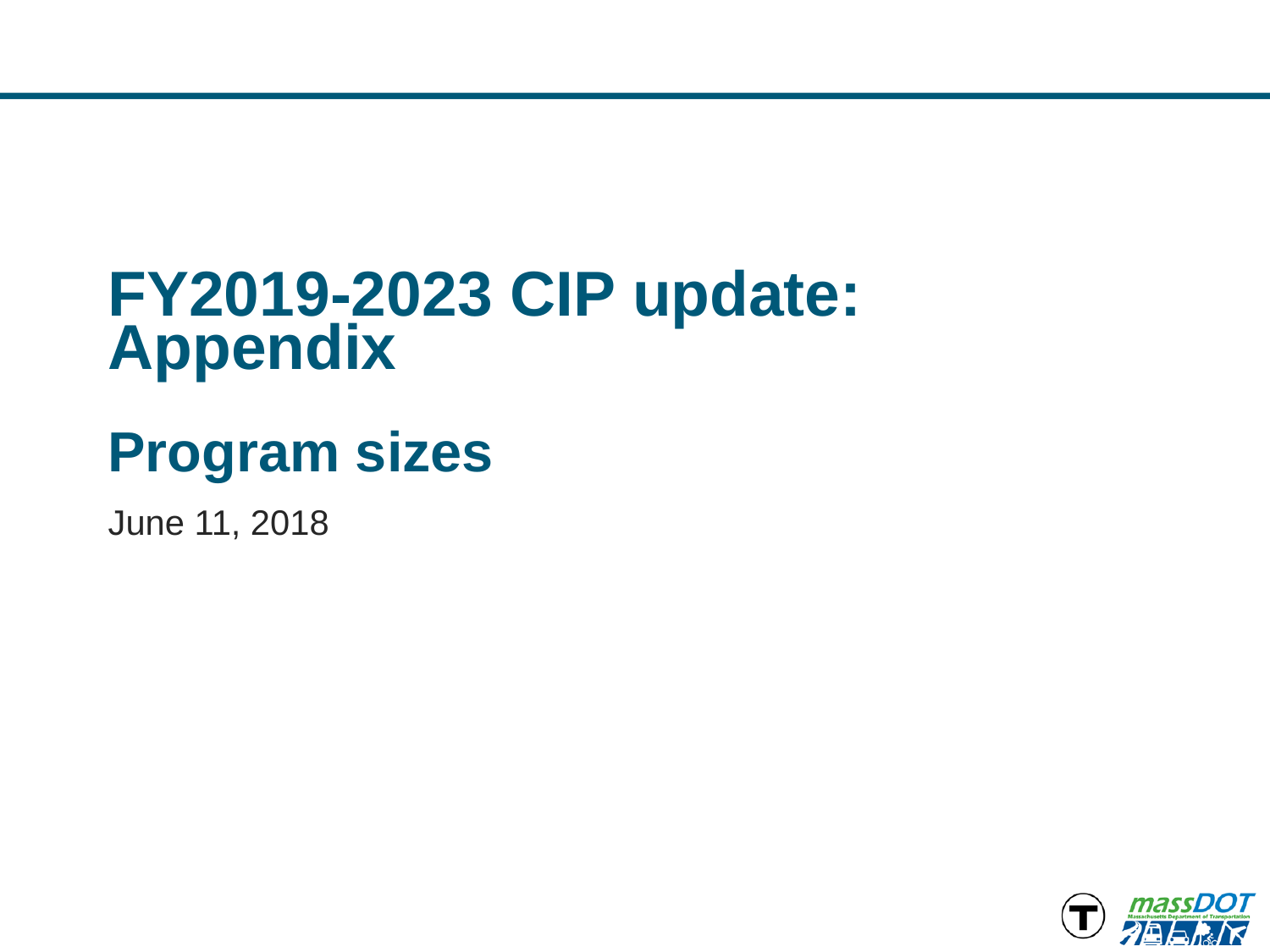

# FY2019-2023 CIP update: Appendix Program sizes
June 11, 2018